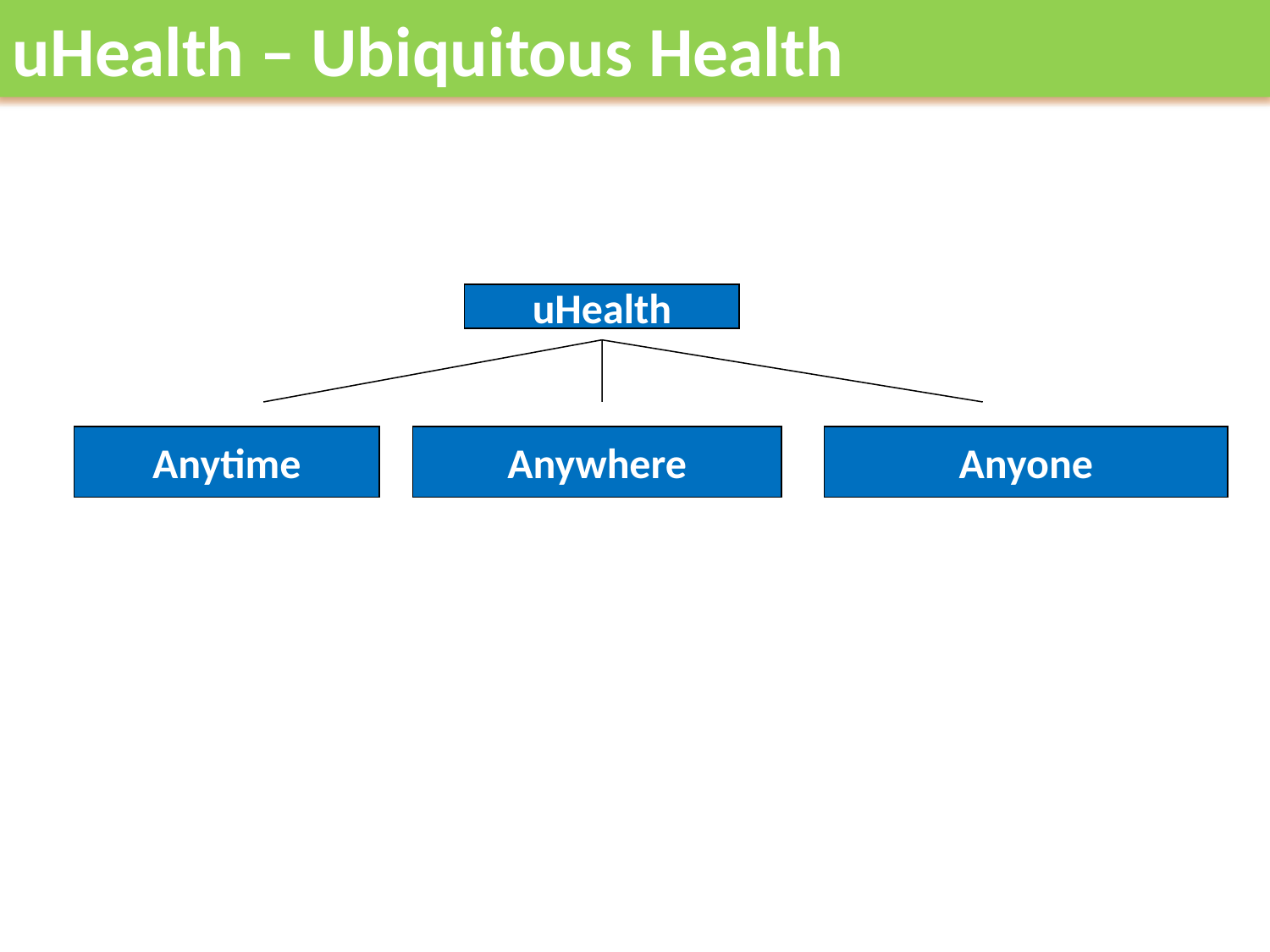

uHealth – Ubiquitous Health
uHealth

Anytime
Anywhere
Anyone